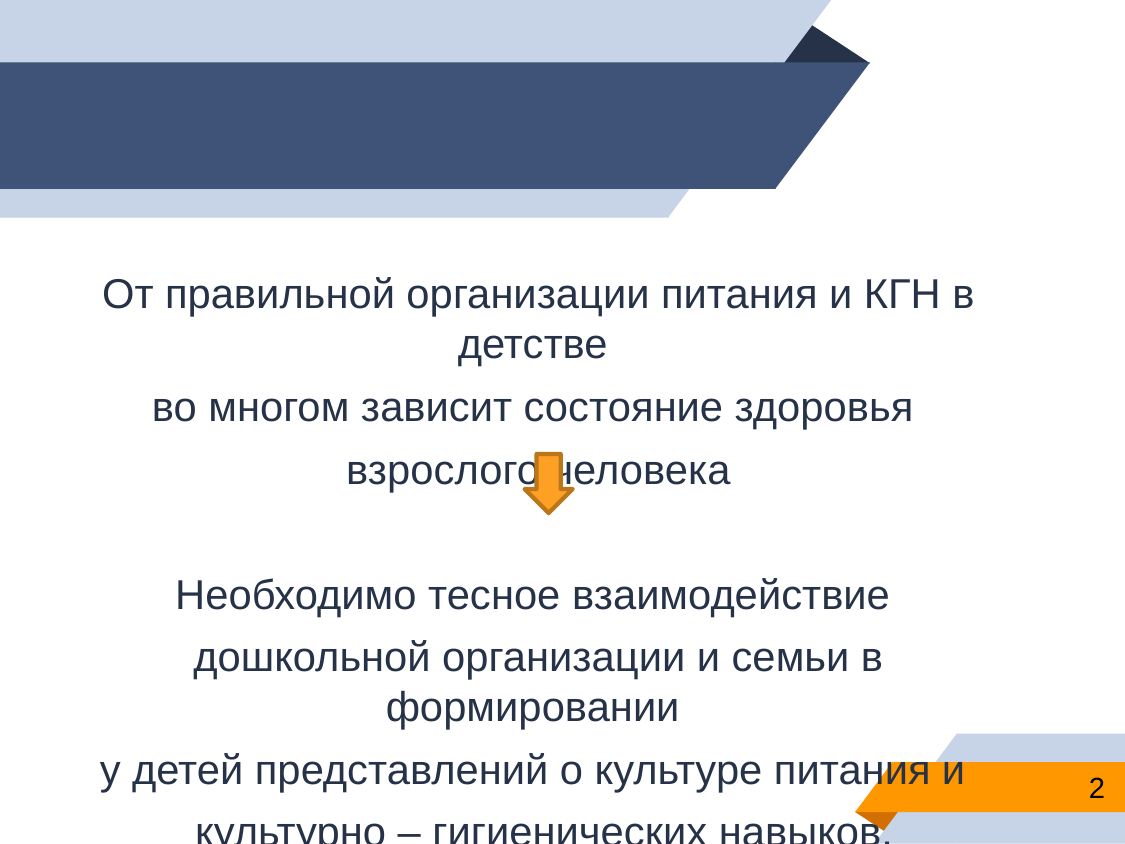

#
От правильной организации питания и КГН в детстве
во многом зависит состояние здоровья
взрослого человека

Необходимо тесное взаимодействие
дошкольной организации и семьи в формировании
у детей представлений о культуре питания и
 культурно – гигиенических навыков.

2